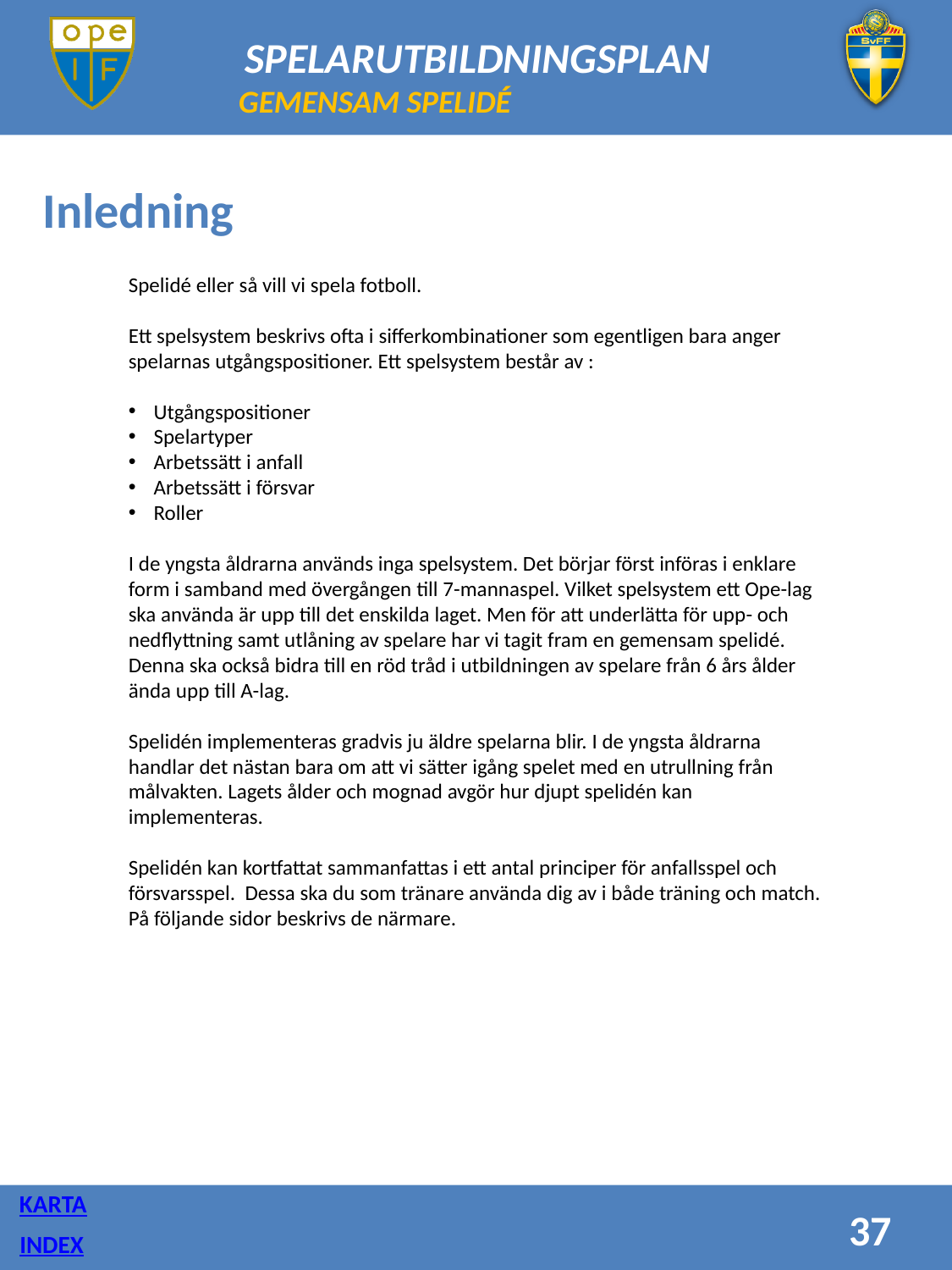

GEMENSAM SPELIDÉ
Inledning
Spelidé eller så vill vi spela fotboll.

Ett spelsystem beskrivs ofta i sifferkombinationer som egentligen bara anger spelarnas utgångspositioner. Ett spelsystem består av :

Utgångspositioner
Spelartyper
Arbetssätt i anfall
Arbetssätt i försvar
Roller

I de yngsta åldrarna används inga spelsystem. Det börjar först införas i enklare form i samband med övergången till 7-mannaspel. Vilket spelsystem ett Ope-lag ska använda är upp till det enskilda laget. Men för att underlätta för upp- och nedflyttning samt utlåning av spelare har vi tagit fram en gemensam spelidé. Denna ska också bidra till en röd tråd i utbildningen av spelare från 6 års ålder ända upp till A-lag.

Spelidén implementeras gradvis ju äldre spelarna blir. I de yngsta åldrarna handlar det nästan bara om att vi sätter igång spelet med en utrullning från målvakten. Lagets ålder och mognad avgör hur djupt spelidén kan implementeras.

Spelidén kan kortfattat sammanfattas i ett antal principer för anfallsspel och försvarsspel.  Dessa ska du som tränare använda dig av i både träning och match. På följande sidor beskrivs de närmare.
KARTA
37
INDEX